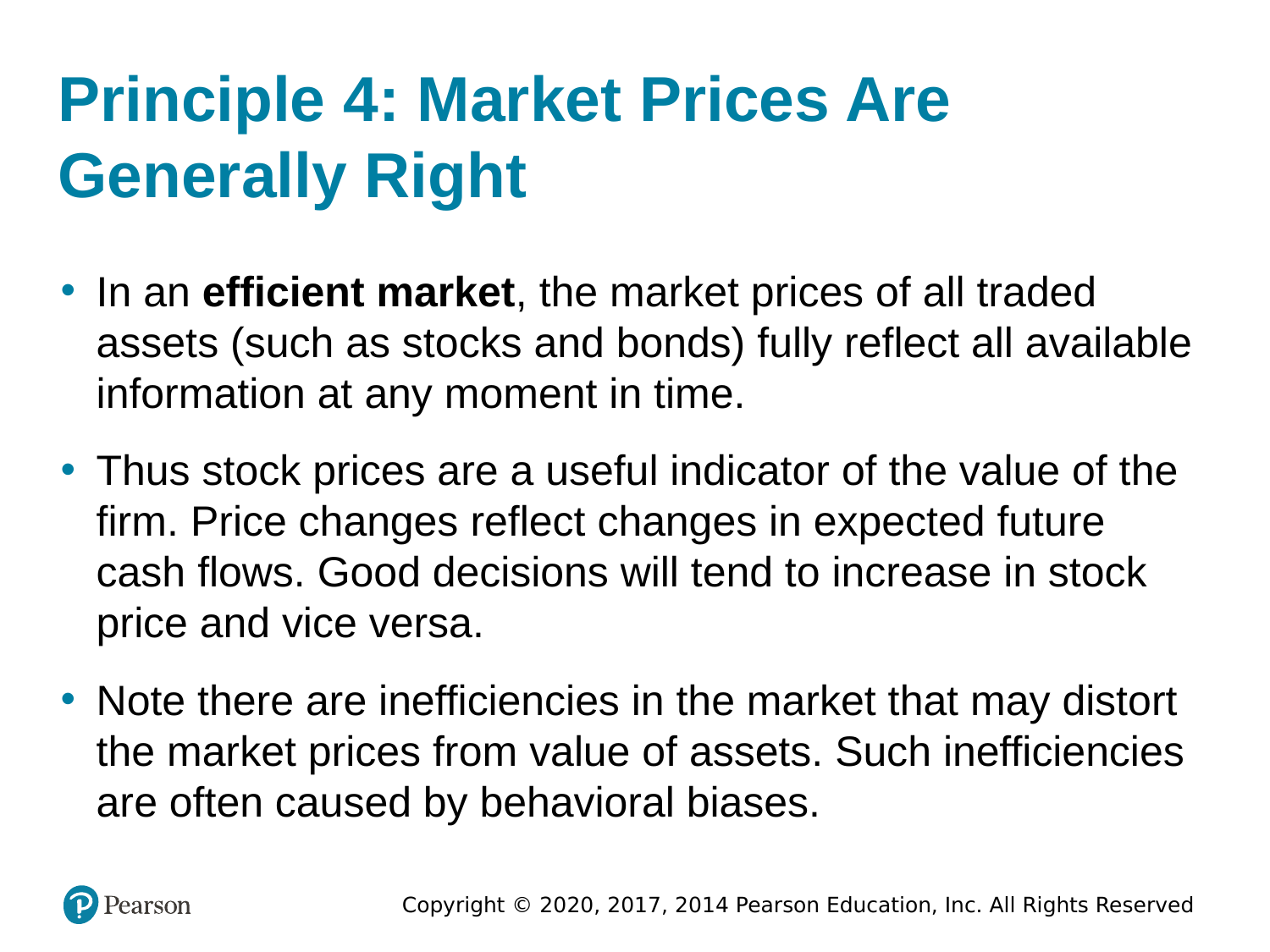

# Principle 4: Market Prices Are Generally Right
In an efficient market, the market prices of all traded assets (such as stocks and bonds) fully reflect all available information at any moment in time.
Thus stock prices are a useful indicator of the value of the firm. Price changes reflect changes in expected future cash flows. Good decisions will tend to increase in stock price and vice versa.
Note there are inefficiencies in the market that may distort the market prices from value of assets. Such inefficiencies are often caused by behavioral biases.